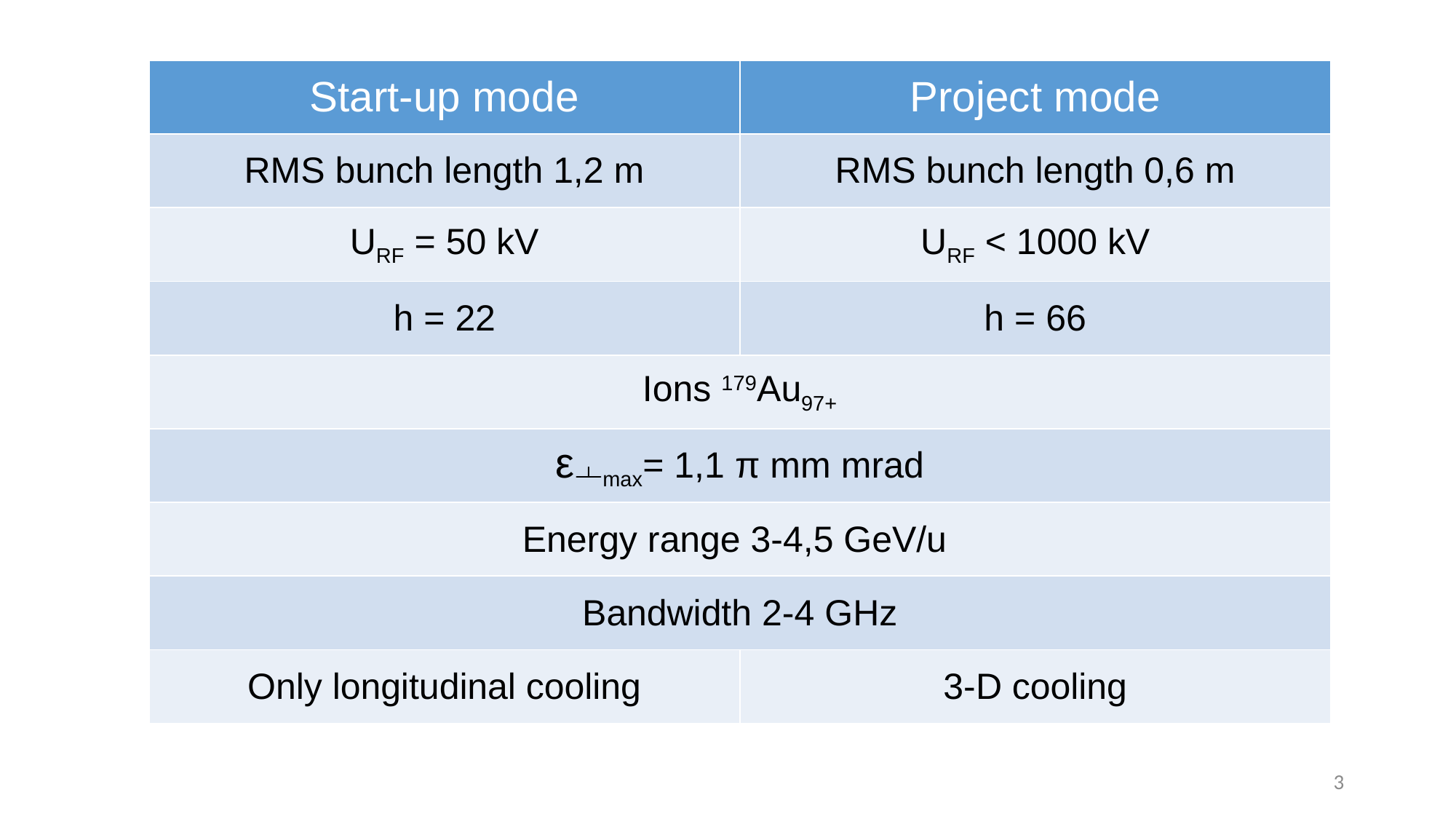

| Start-up mode | Project mode |
| --- | --- |
| RMS bunch length 1,2 m | RMS bunch length 0,6 m |
| URF = 50 kV | URF < 1000 kV |
| h = 22 | h = 66 |
| Ions 179Au97+ |  |
| ε⫠max= 1,1 π mm mrad |  |
| Energy range 3-4,5 GeV/u |  |
| Bandwidth 2-4 GHz |  |
| Only longitudinal cooling | 3-D cooling |
3